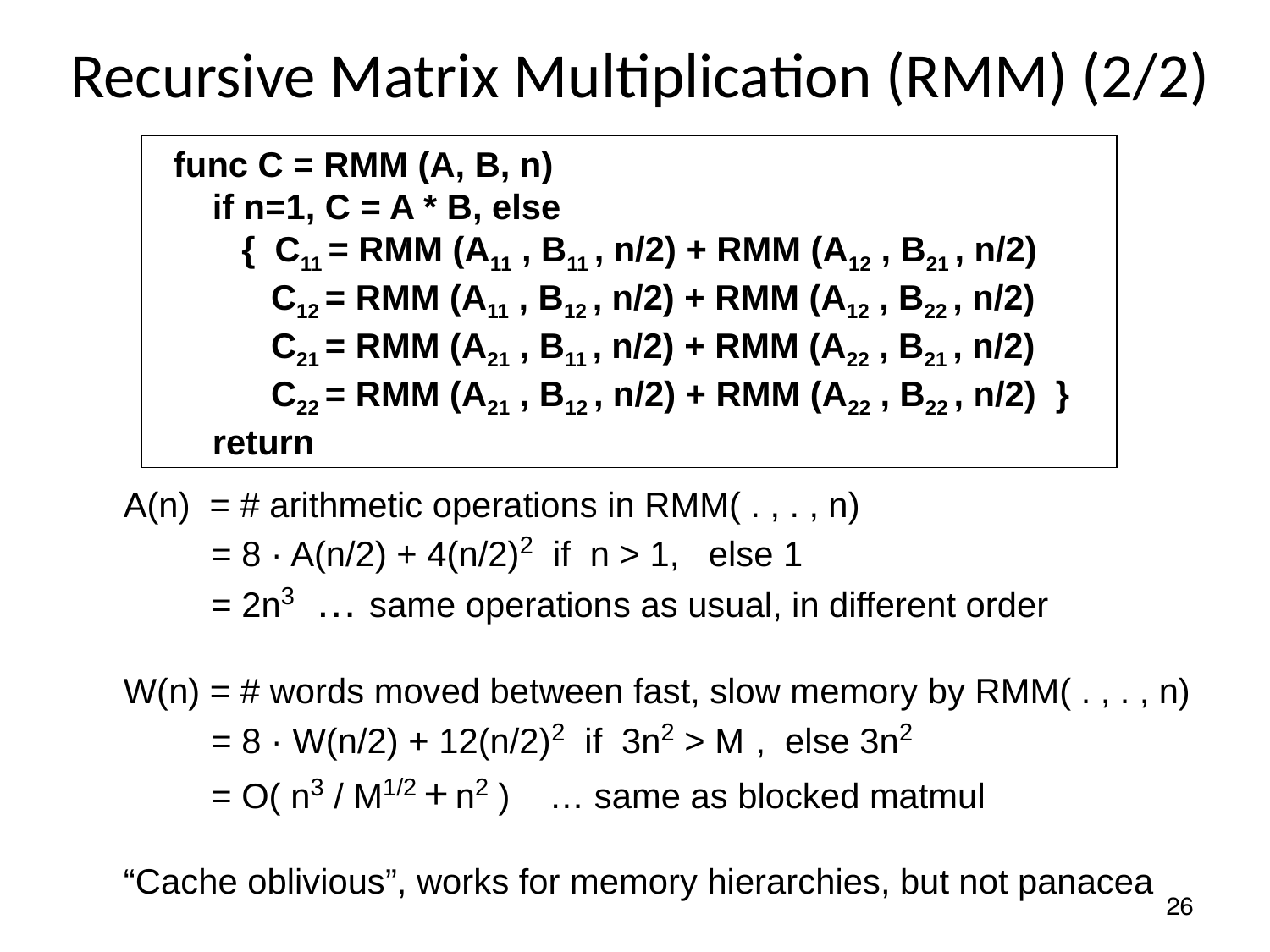

# Recursive Matrix Multiplication (RMM) (2/2)
  func C = RMM (A, B, n)
      if n=1, C = A * B, else
         {  C11 = RMM (A11 , B11 , n/2) + RMM (A12 , B21 , n/2)
            C12 = RMM (A11 , B12 , n/2) + RMM (A12 , B22 , n/2)
            C21 = RMM (A21 , B11 , n/2) + RMM (A22 , B21 , n/2)
            C22 = RMM (A21 , B12 , n/2) + RMM (A22 , B22 , n/2)  }
      return
 For big speedups, see SC12 poster  on “Beating MKL and ScaLAPACK at Rectangular Matmul” 11/13 at 5:15-7pm
A(n)  = # arithmetic operations in RMM( . , . , n)
         = 8 · A(n/2) + 4(n/2)2  if  n > 1,   else 1
         = 2n3   … same operations as usual, in different order

W(n) = # words moved between fast, slow memory by RMM( . , . , n)
         = 8 · W(n/2) + 12(n/2)2  if  3n2 > M  ,  else 3n2
         = O( n3 / M1/2 + n2 )    … same as blocked matmul

“Cache oblivious”, works for memory hierarchies, but not panacea

26